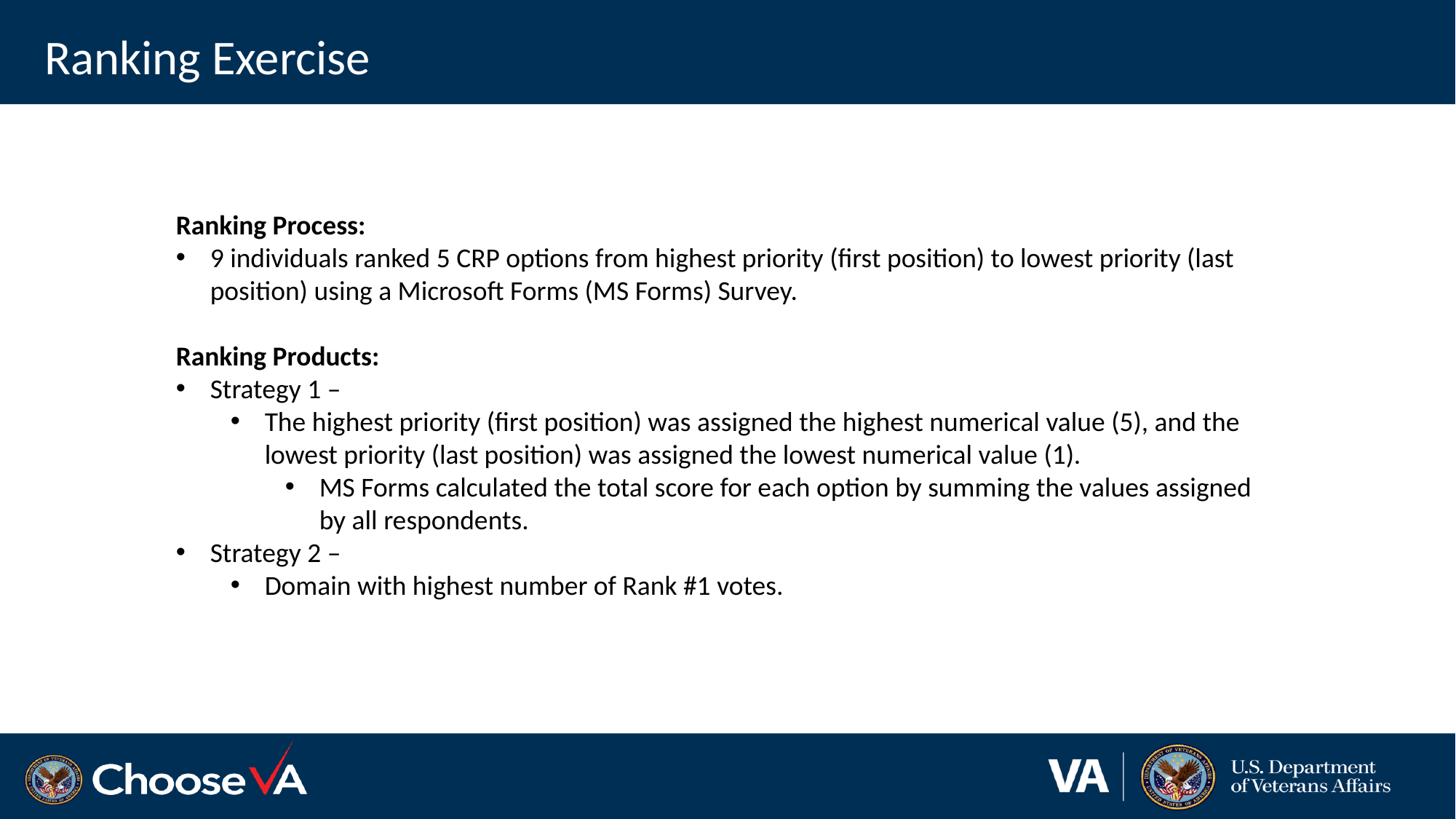

# Ranking Exercise
Ranking Process:
9 individuals ranked 5 CRP options from highest priority (first position) to lowest priority (last position) using a Microsoft Forms (MS Forms) Survey.

Ranking Products:
Strategy 1 –
The highest priority (first position) was assigned the highest numerical value (5), and the lowest priority (last position) was assigned the lowest numerical value (1).
MS Forms calculated the total score for each option by summing the values assigned by all respondents.
Strategy 2 –
Domain with highest number of Rank #1 votes.